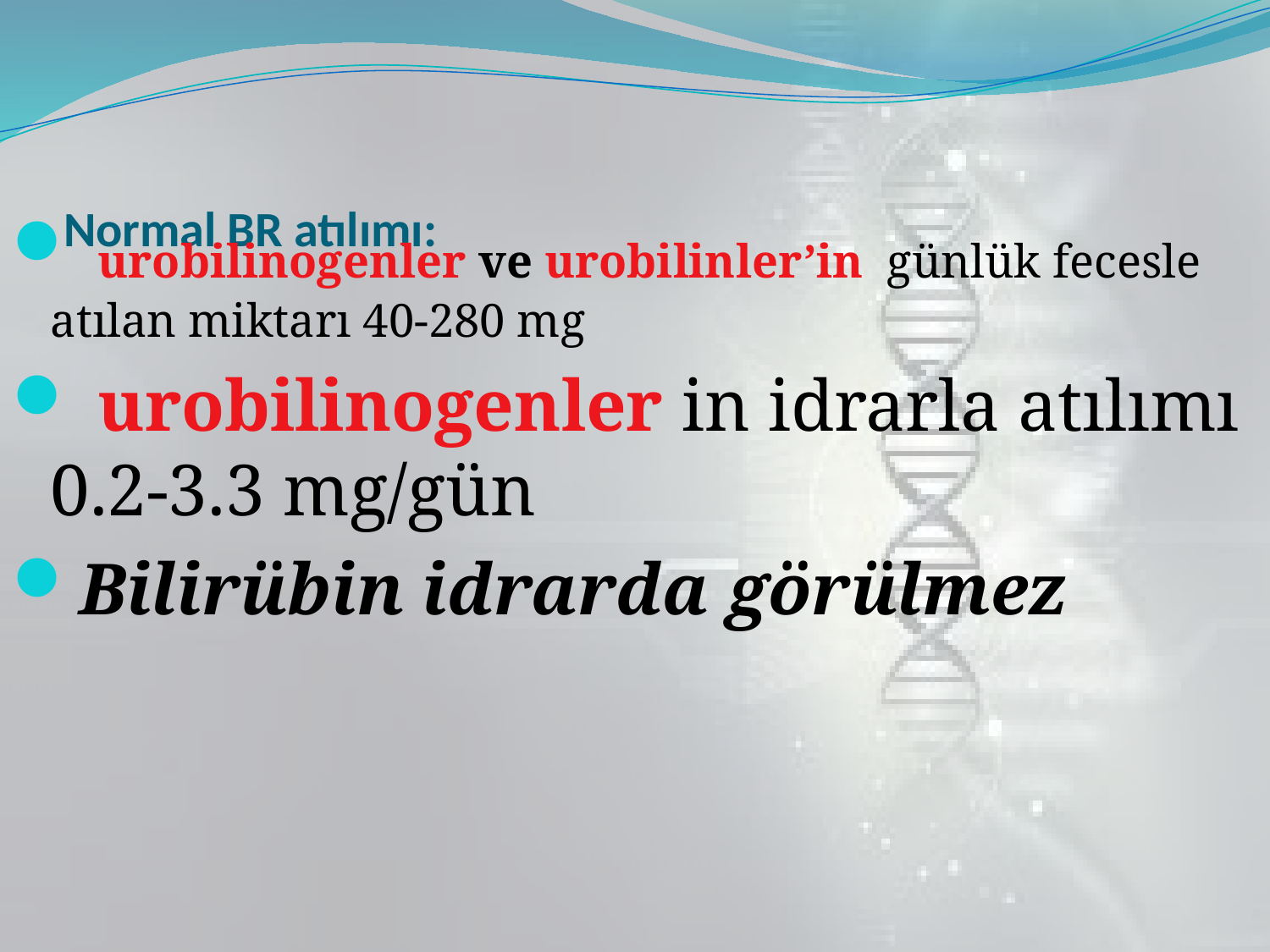

# Normal BR atılımı:
 urobilinogenler ve urobilinler’in  günlük fecesle atılan miktarı 40-280 mg
 urobilinogenler in idrarla atılımı 0.2-3.3 mg/gün
Bilirübin idrarda görülmez